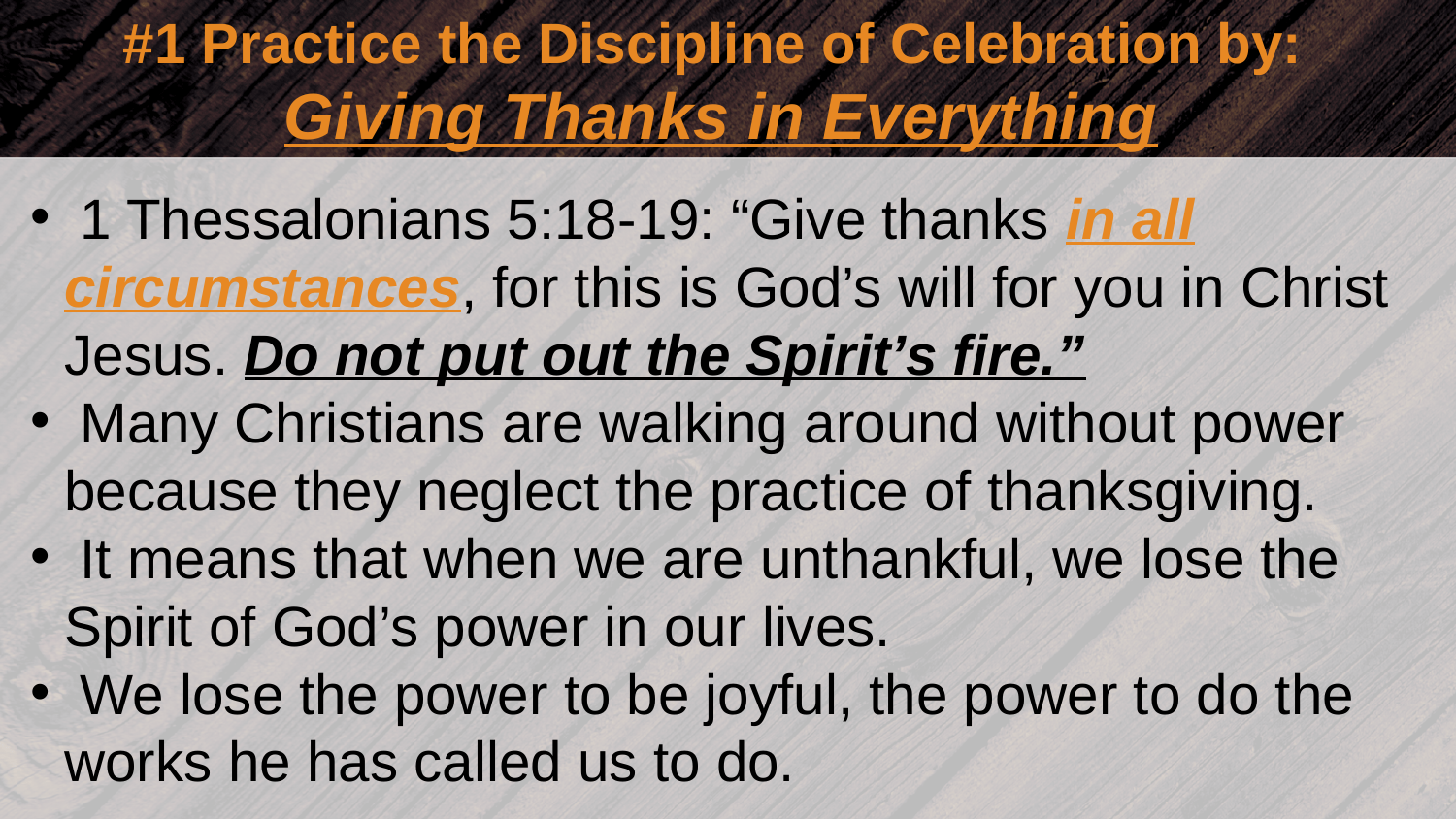

#1 Practice the Discipline of Celebration by:
Giving Thanks in Everything

 1 Thessalonians 5:18-19: “Give thanks in all circumstances, for this is God’s will for you in Christ Jesus. Do not put out the Spirit’s fire.”
 Many Christians are walking around without power because they neglect the practice of thanksgiving.
 It means that when we are unthankful, we lose the Spirit of God’s power in our lives.
 We lose the power to be joyful, the power to do the works he has called us to do.